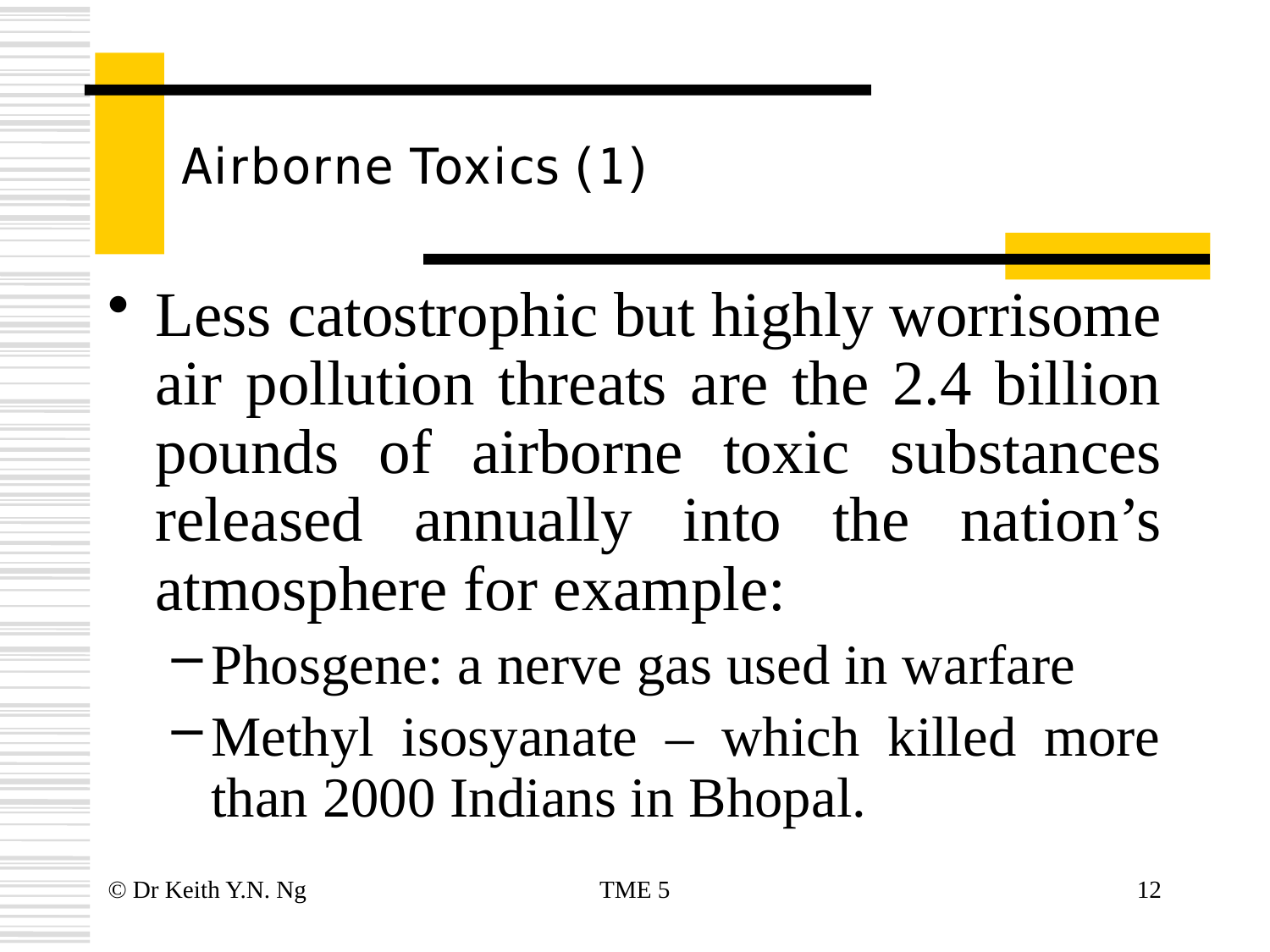

# Airborne Toxics (1)
Less catostrophic but highly worrisome air pollution threats are the 2.4 billion pounds of airborne toxic substances released annually into the nation’s atmosphere for example:
Phosgene: a nerve gas used in warfare
Methyl isosyanate – which killed more than 2000 Indians in Bhopal.
© Dr Keith Y.N. Ng
TME 5
12